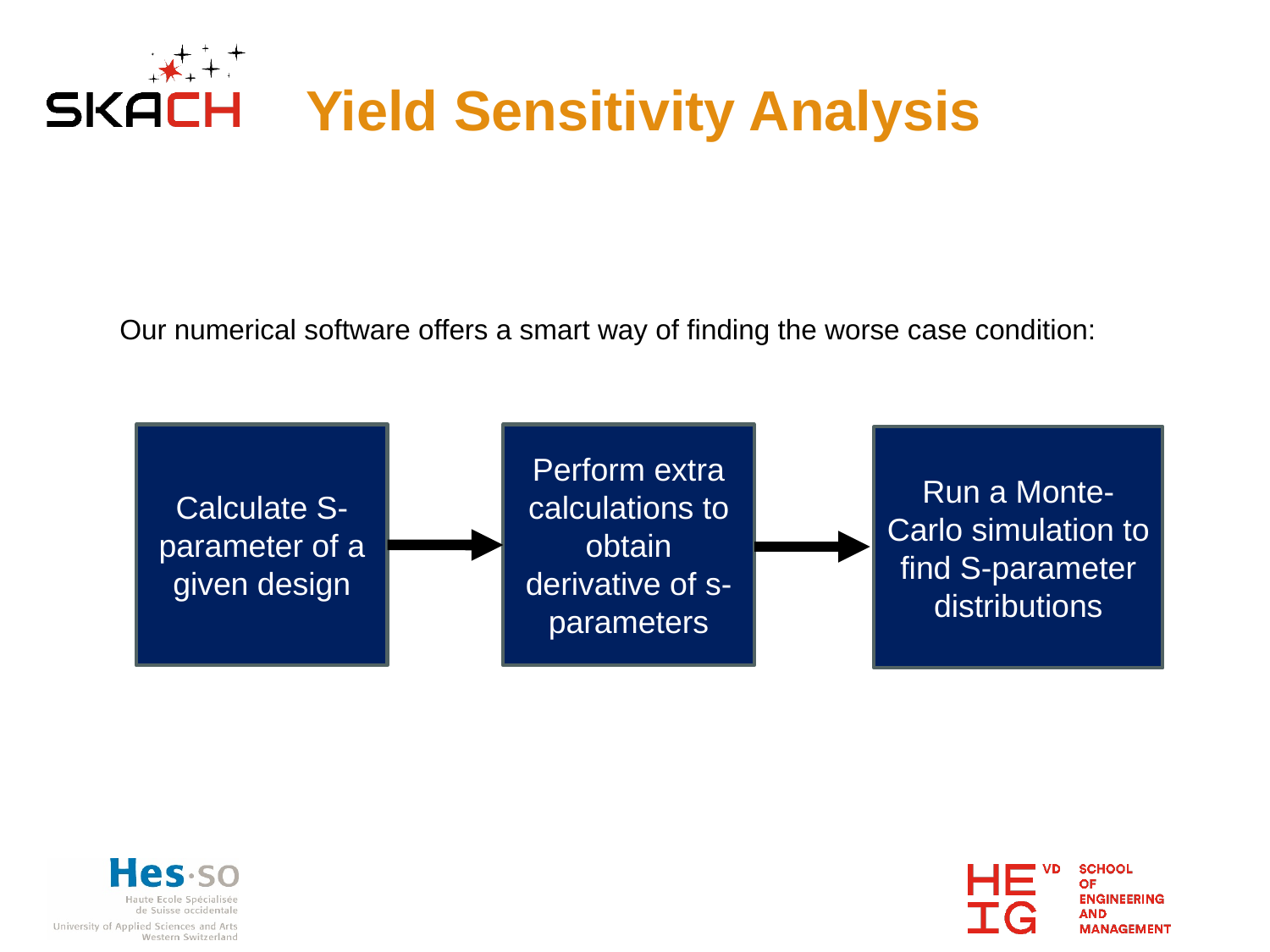

Yield Sensitivity Analysis
Our numerical software offers a smart way of finding the worse case condition:

Calculate S-parameter of a given design
Perform extra calculations to obtain derivative of s-parameters
Run a Monte-Carlo simulation to find S-parameter distributions